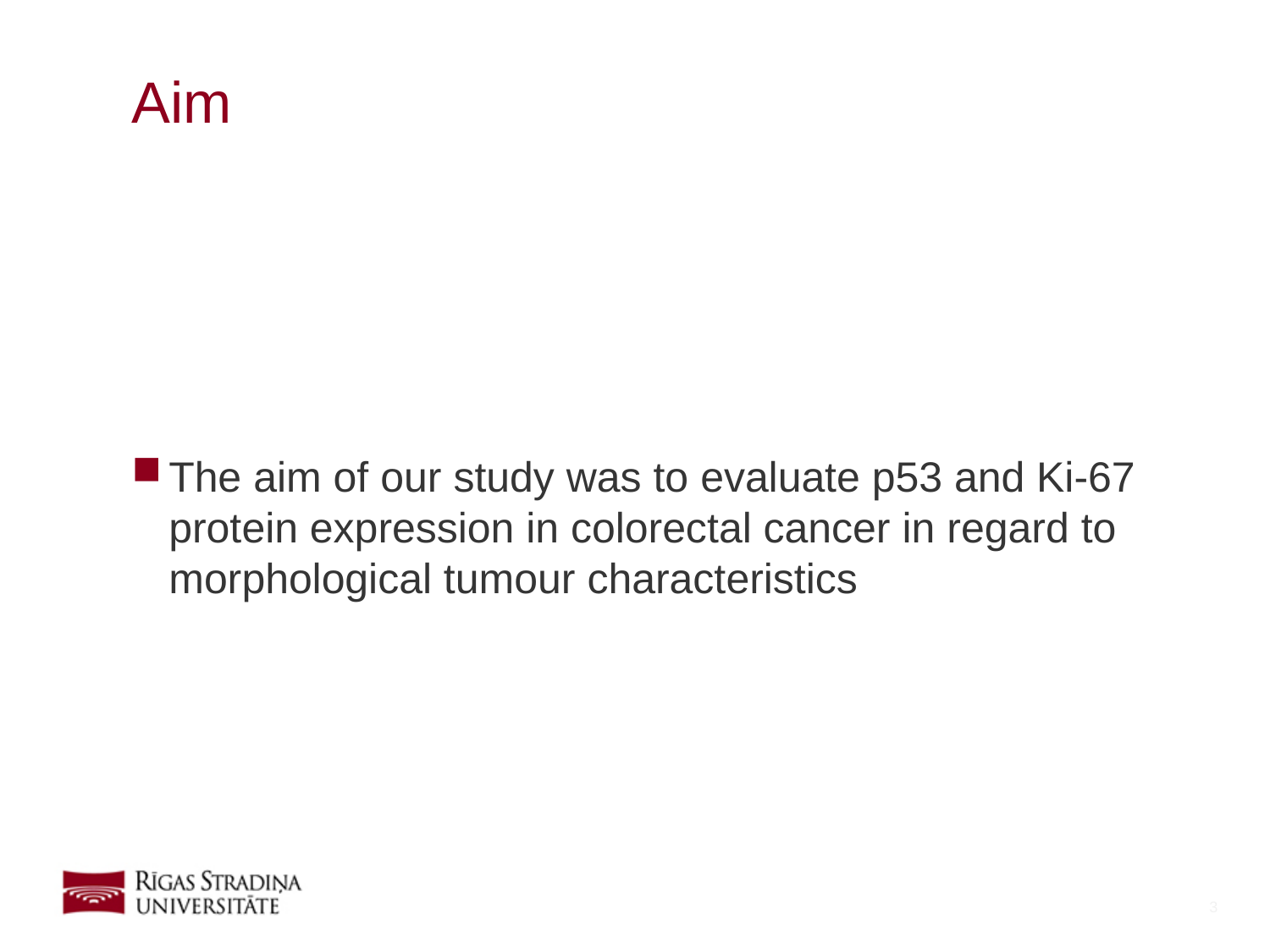

# Aim
The aim of our study was to evaluate p53 and Ki-67 protein expression in colorectal cancer in regard to morphological tumour characteristics